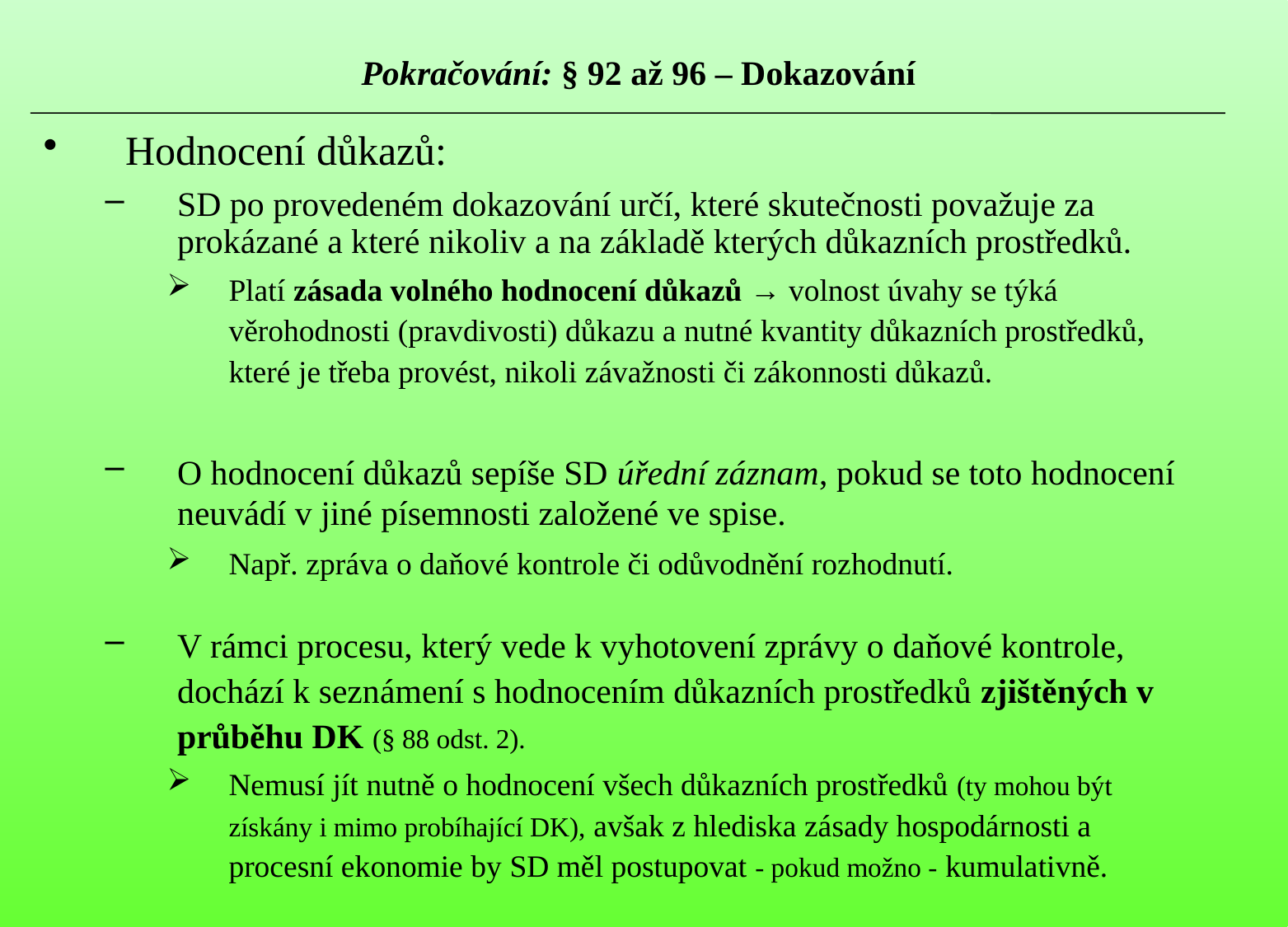

# Pokračování: § 92 až 96 – Dokazování

Hodnocení důkazů:
SD po provedeném dokazování určí, které skutečnosti považuje za prokázané a které nikoliv a na základě kterých důkazních prostředků.
Platí zásada volného hodnocení důkazů → volnost úvahy se týká věrohodnosti (pravdivosti) důkazu a nutné kvantity důkazních prostředků, které je třeba provést, nikoli závažnosti či zákonnosti důkazů.

O hodnocení důkazů sepíše SD úřední záznam, pokud se toto hodnocení neuvádí v jiné písemnosti založené ve spise.
Např. zpráva o daňové kontrole či odůvodnění rozhodnutí.

V rámci procesu, který vede k vyhotovení zprávy o daňové kontrole, dochází k seznámení s hodnocením důkazních prostředků zjištěných v průběhu DK (§ 88 odst. 2).
Nemusí jít nutně o hodnocení všech důkazních prostředků (ty mohou být získány i mimo probíhající DK), avšak z hlediska zásady hospodárnosti a procesní ekonomie by SD měl postupovat - pokud možno - kumulativně.